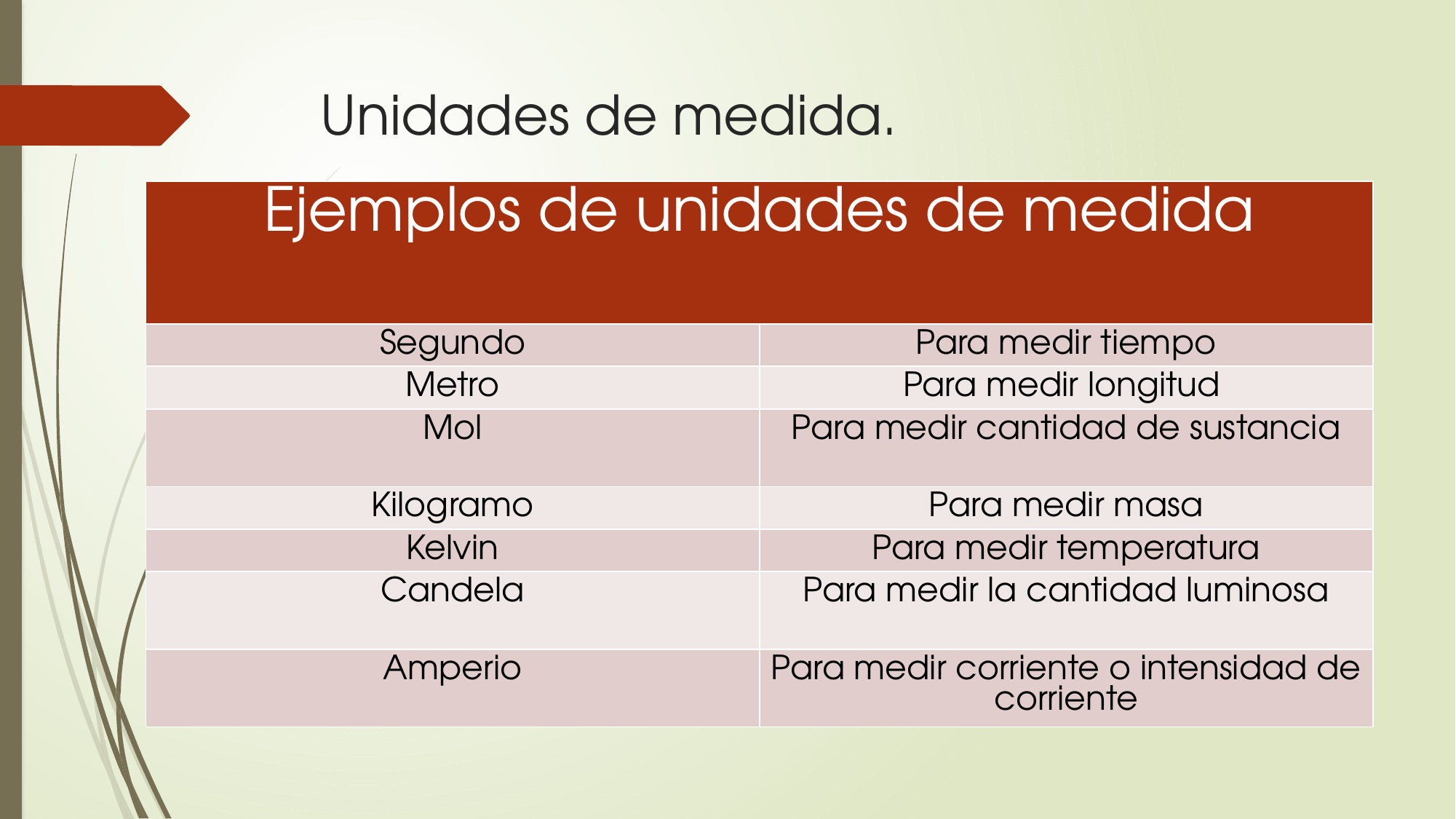

# Unidades de medida.
| Ejemplos de unidades de medida |  |
| --- | --- |
| Segundo | Para medir tiempo |
| Metro | Para medir longitud |
| Mol | Para medir cantidad de sustancia |
| Kilogramo | Para medir masa |
| Kelvin | Para medir temperatura |
| Candela | Para medir la cantidad luminosa |
| Amperio | Para medir corriente o intensidad de corriente |